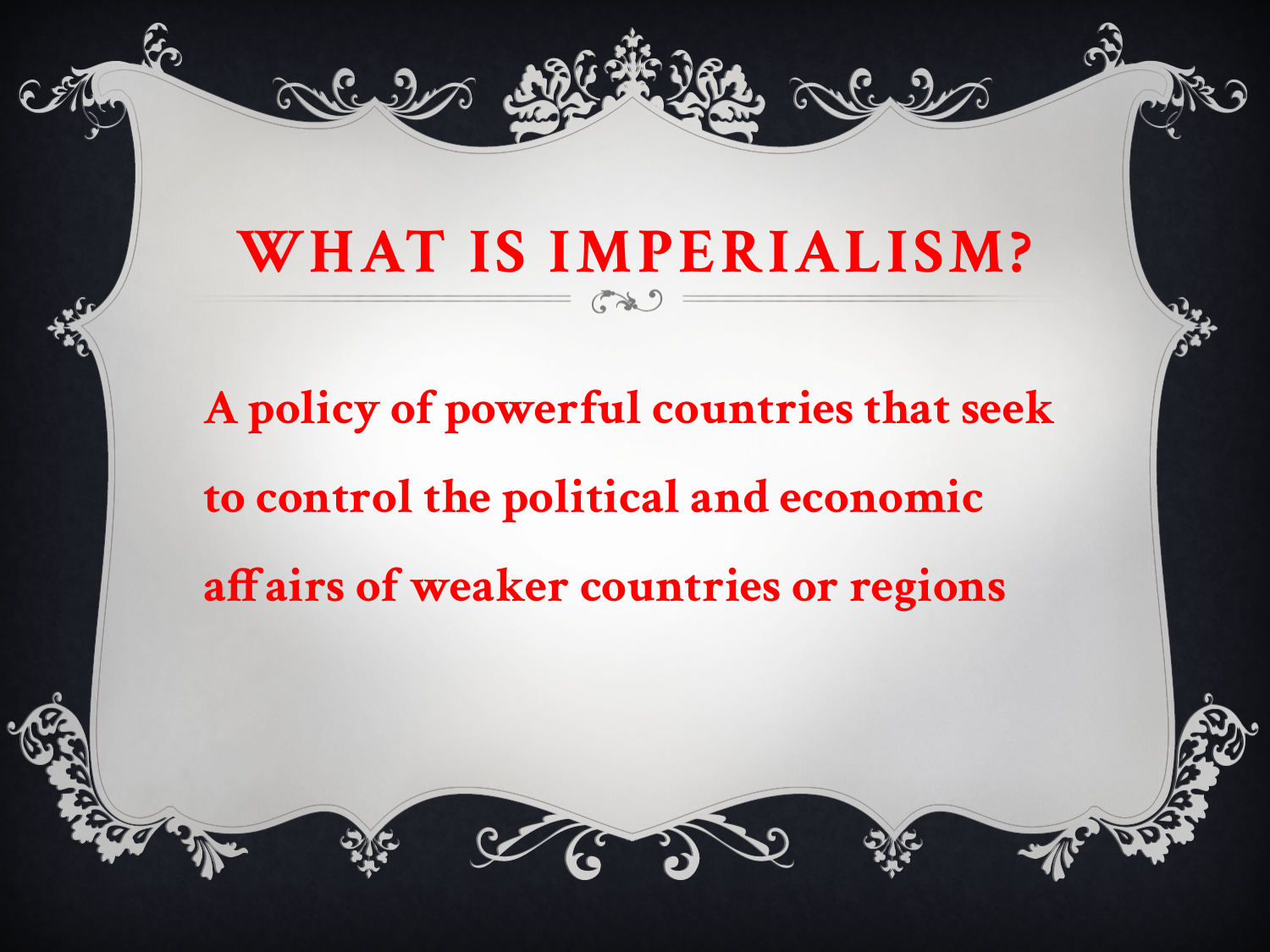

# What is Imperialism?
A policy of powerful countries that seek to control the political and economic affairs of weaker countries or regions